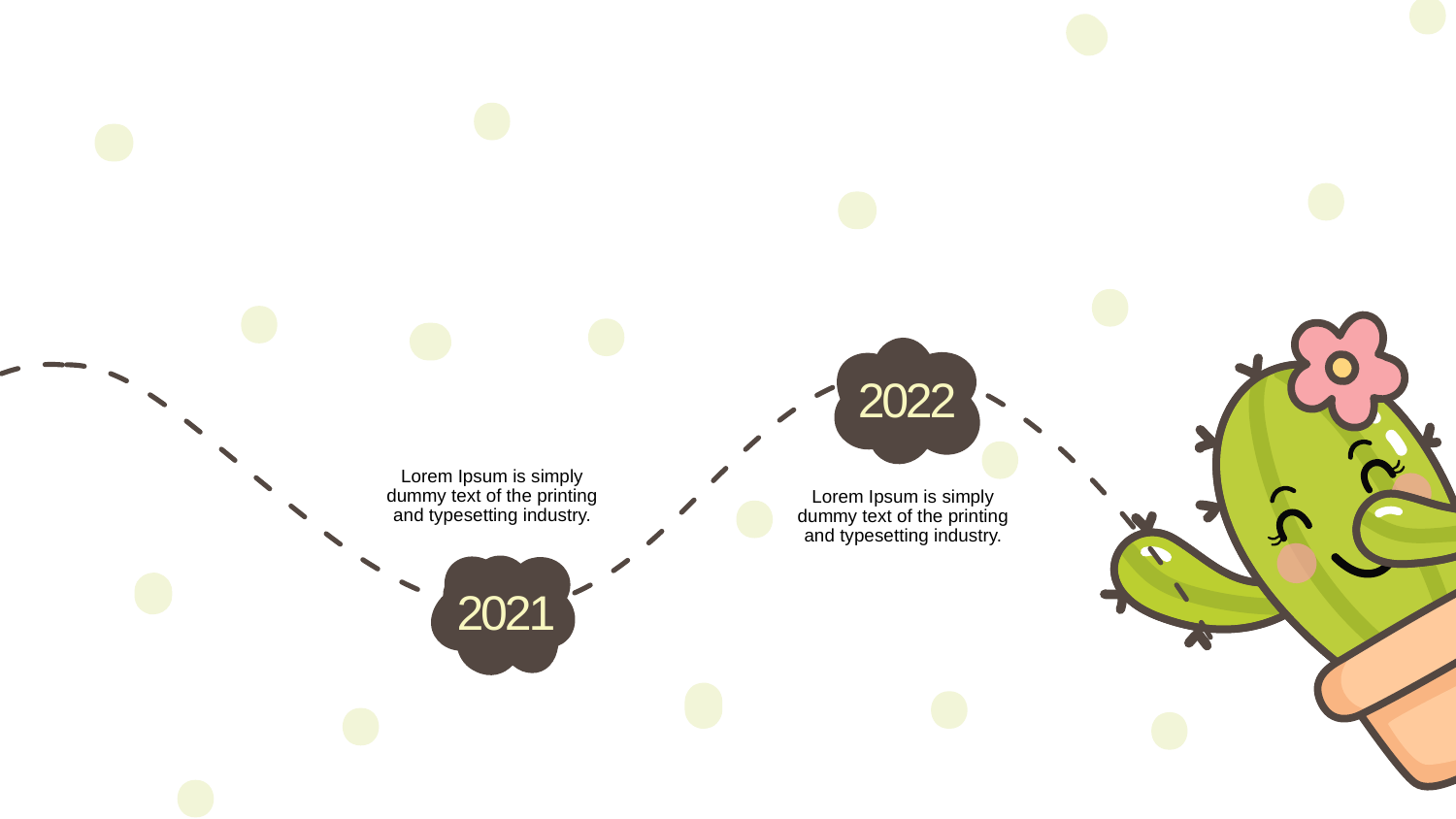

2022
Lorem Ipsum is simply dummy text of the printing and typesetting industry.
Lorem Ipsum is simply dummy text of the printing and typesetting industry.
2021